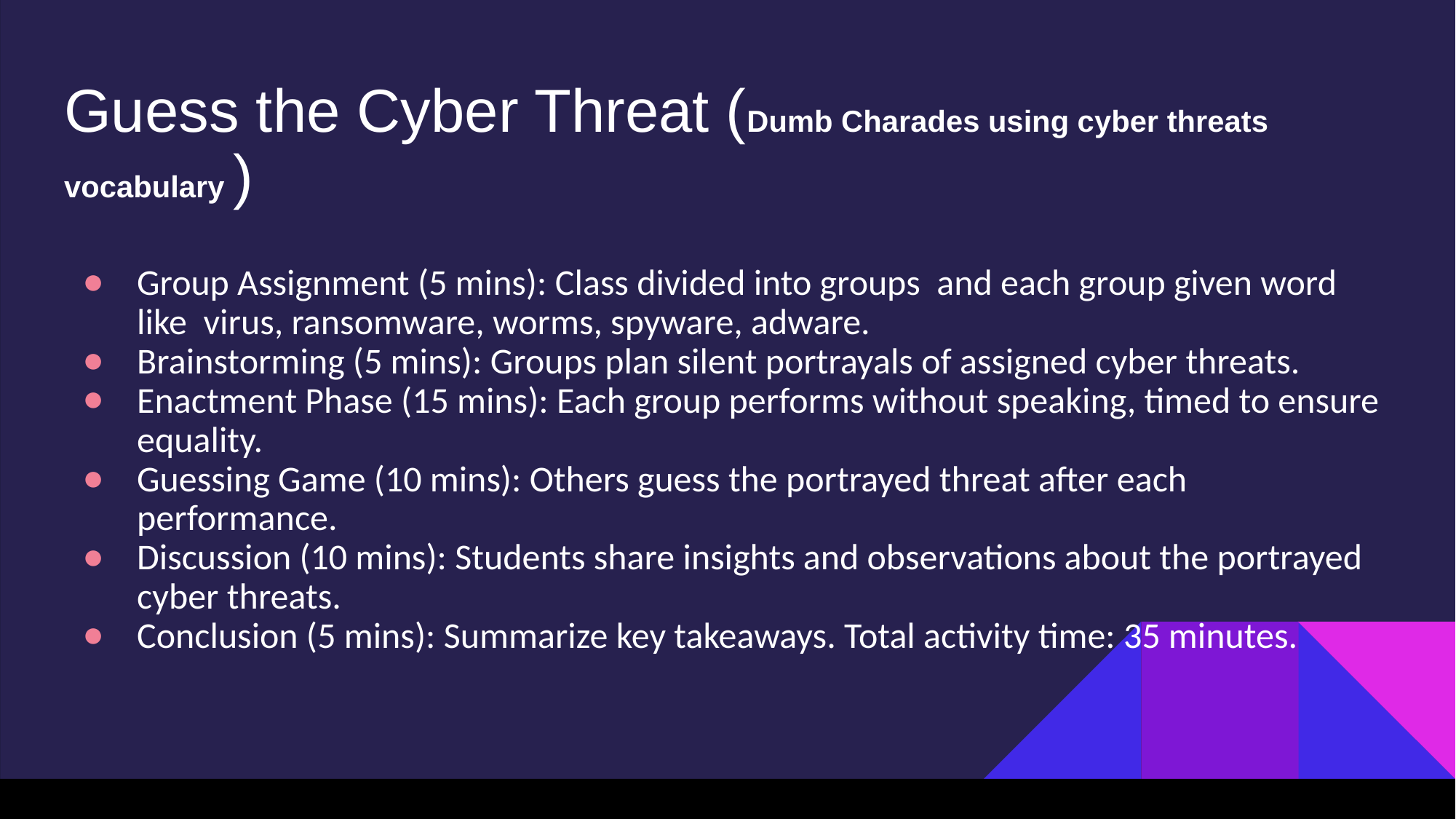

# Guess the Cyber Threat (Dumb Charades using cyber threats vocabulary )
Group Assignment (5 mins): Class divided into groups  and each group given word like  virus, ransomware, worms, spyware, adware.
Brainstorming (5 mins): Groups plan silent portrayals of assigned cyber threats.
Enactment Phase (15 mins): Each group performs without speaking, timed to ensure equality.
Guessing Game (10 mins): Others guess the portrayed threat after each performance.
Discussion (10 mins): Students share insights and observations about the portrayed cyber threats.
Conclusion (5 mins): Summarize key takeaways. Total activity time: 35 minutes.